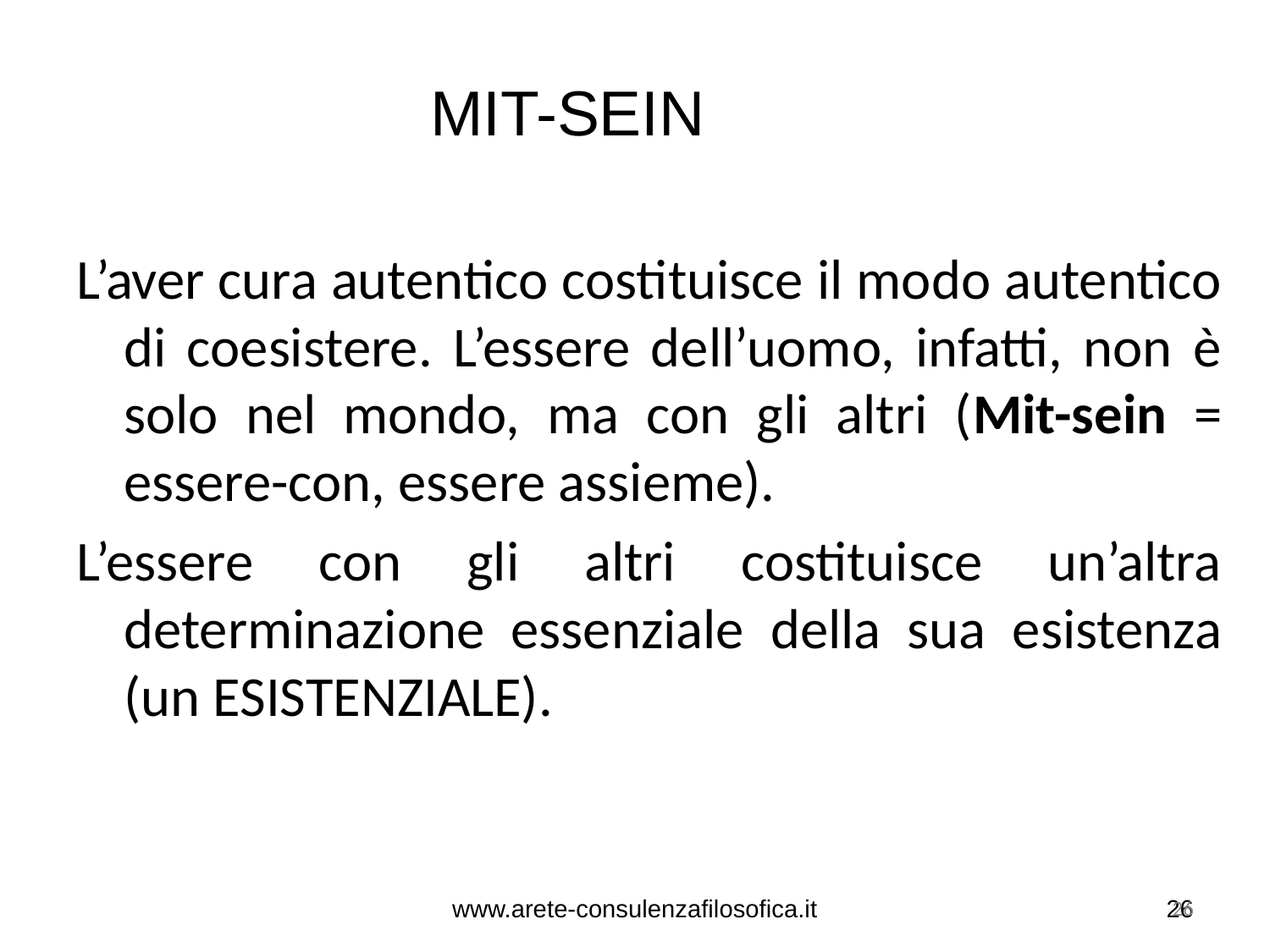

#
   MIT-SEIN
L’aver cura autentico costituisce il modo autentico di coesistere. L’essere dell’uomo, infatti, non è solo nel mondo, ma con gli altri (Mit-sein = essere-con, essere assieme).
L’essere con gli altri costituisce un’altra determinazione essenziale della sua esistenza (un ESISTENZIALE).
www.arete-consulenzafilosofica.it
26
26